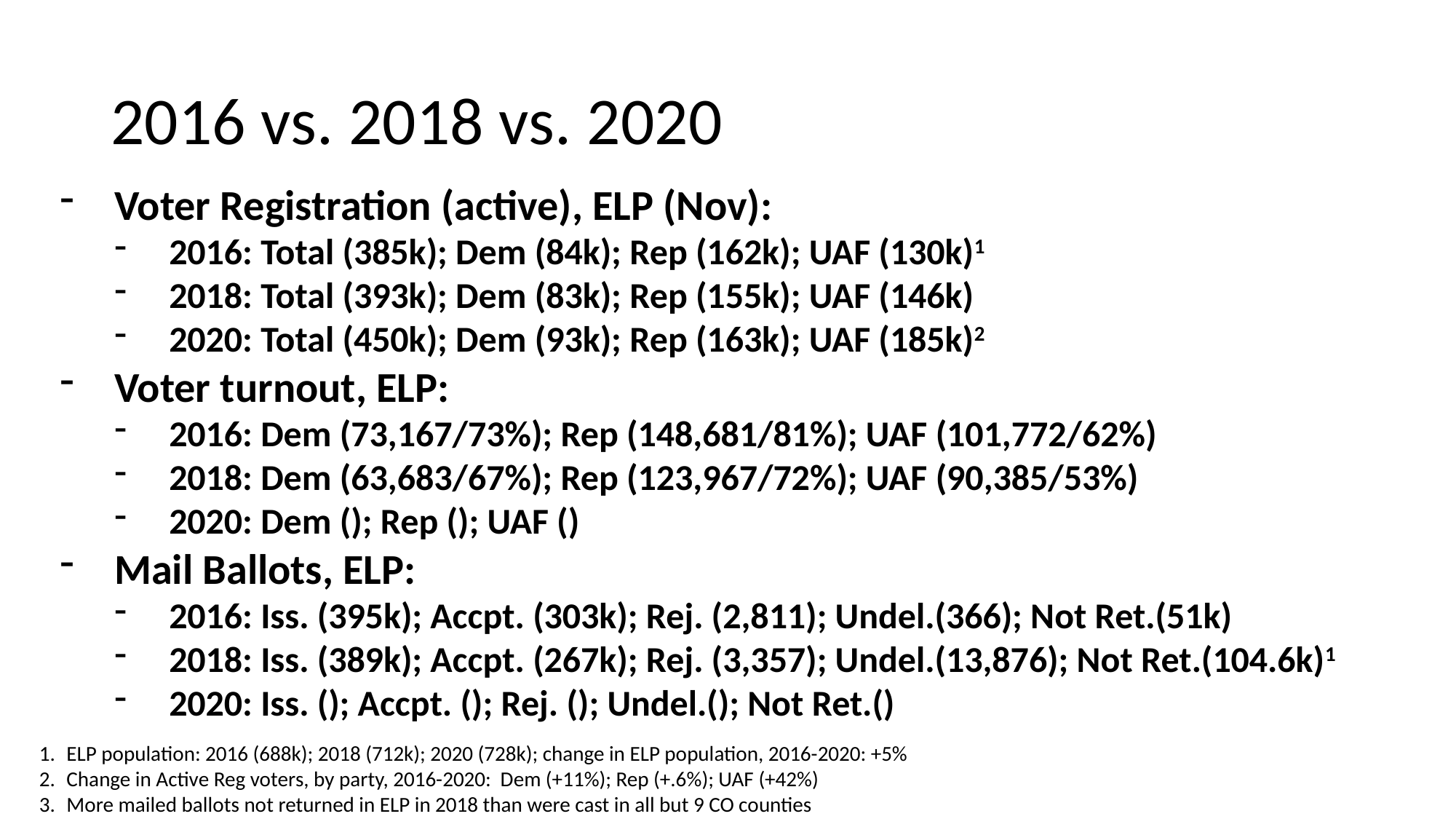

2016 vs. 2018 vs. 2020
Voter Registration (active), ELP (Nov):
2016: Total (385k); Dem (84k); Rep (162k); UAF (130k)1
2018: Total (393k); Dem (83k); Rep (155k); UAF (146k)
2020: Total (450k); Dem (93k); Rep (163k); UAF (185k)2
Voter turnout, ELP:
2016: Dem (73,167/73%); Rep (148,681/81%); UAF (101,772/62%)
2018: Dem (63,683/67%); Rep (123,967/72%); UAF (90,385/53%)
2020: Dem (); Rep (); UAF ()
Mail Ballots, ELP:
2016: Iss. (395k); Accpt. (303k); Rej. (2,811); Undel.(366); Not Ret.(51k)
2018: Iss. (389k); Accpt. (267k); Rej. (3,357); Undel.(13,876); Not Ret.(104.6k)1
2020: Iss. (); Accpt. (); Rej. (); Undel.(); Not Ret.()
ELP population: 2016 (688k); 2018 (712k); 2020 (728k); change in ELP population, 2016-2020: +5%
Change in Active Reg voters, by party, 2016-2020:  Dem (+11%); Rep (+.6%); UAF (+42%)
More mailed ballots not returned in ELP in 2018 than were cast in all but 9 CO counties